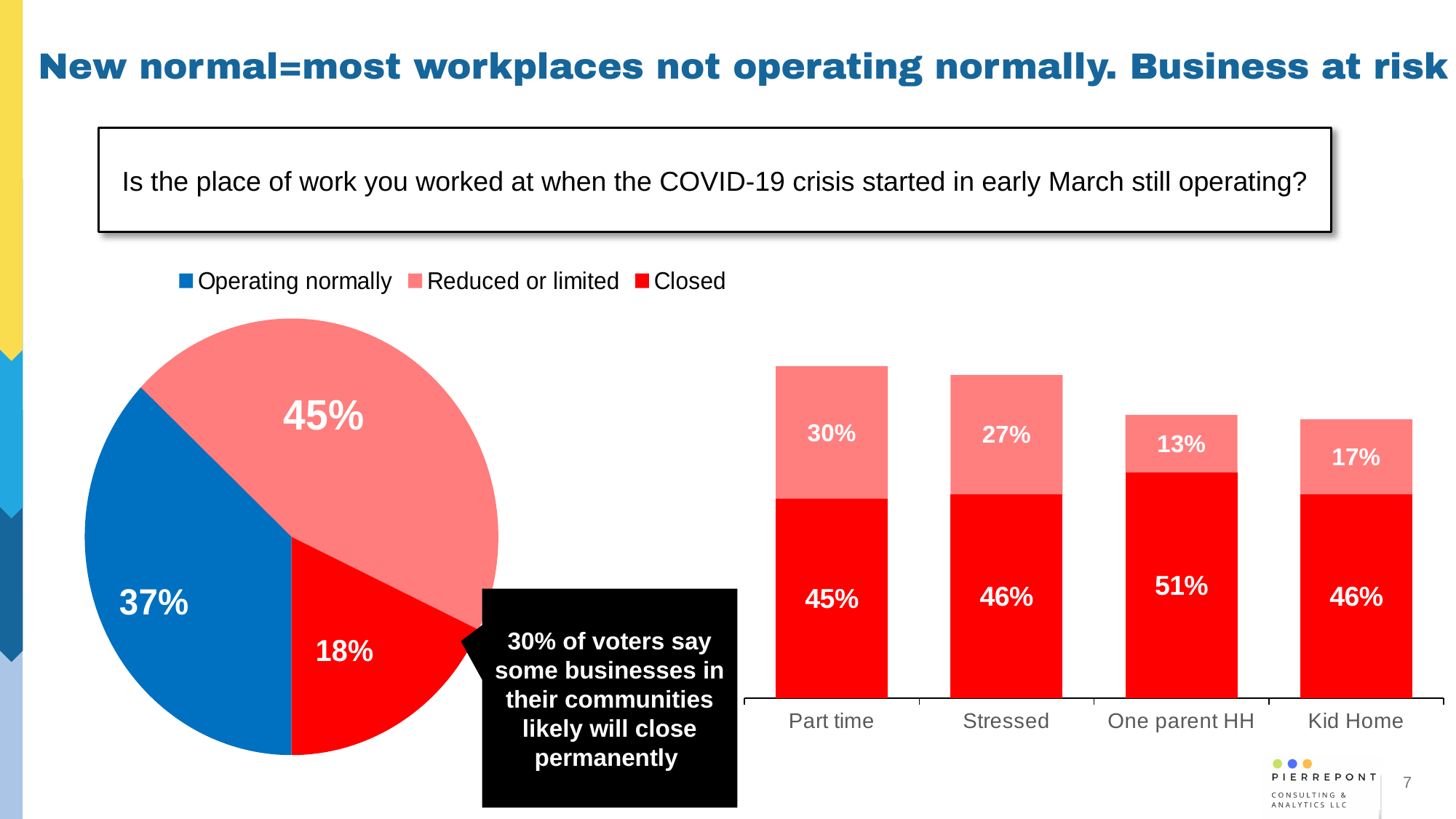

# New normal=most workplaces not operating normally. Business at risk
Is the place of work you worked at when the COVID-19 crisis started in early March still operating?

### Chart

| Category | Sales |
|---|---|
| Operating normally | 0.37 |
| Reduced or limited | 0.45 |
| Closed | 0.18 |

### Chart

| Category | Reduced | Closed |
|---|---|---|
| Part time | 0.45 | 0.3 |
| Stressed | 0.46 | 0.27 |
| One parent HH | 0.51 | 0.13 |
| Kid Home | 0.46 | 0.17 |

30% of voters say some businesses in their communities likely will close permanently